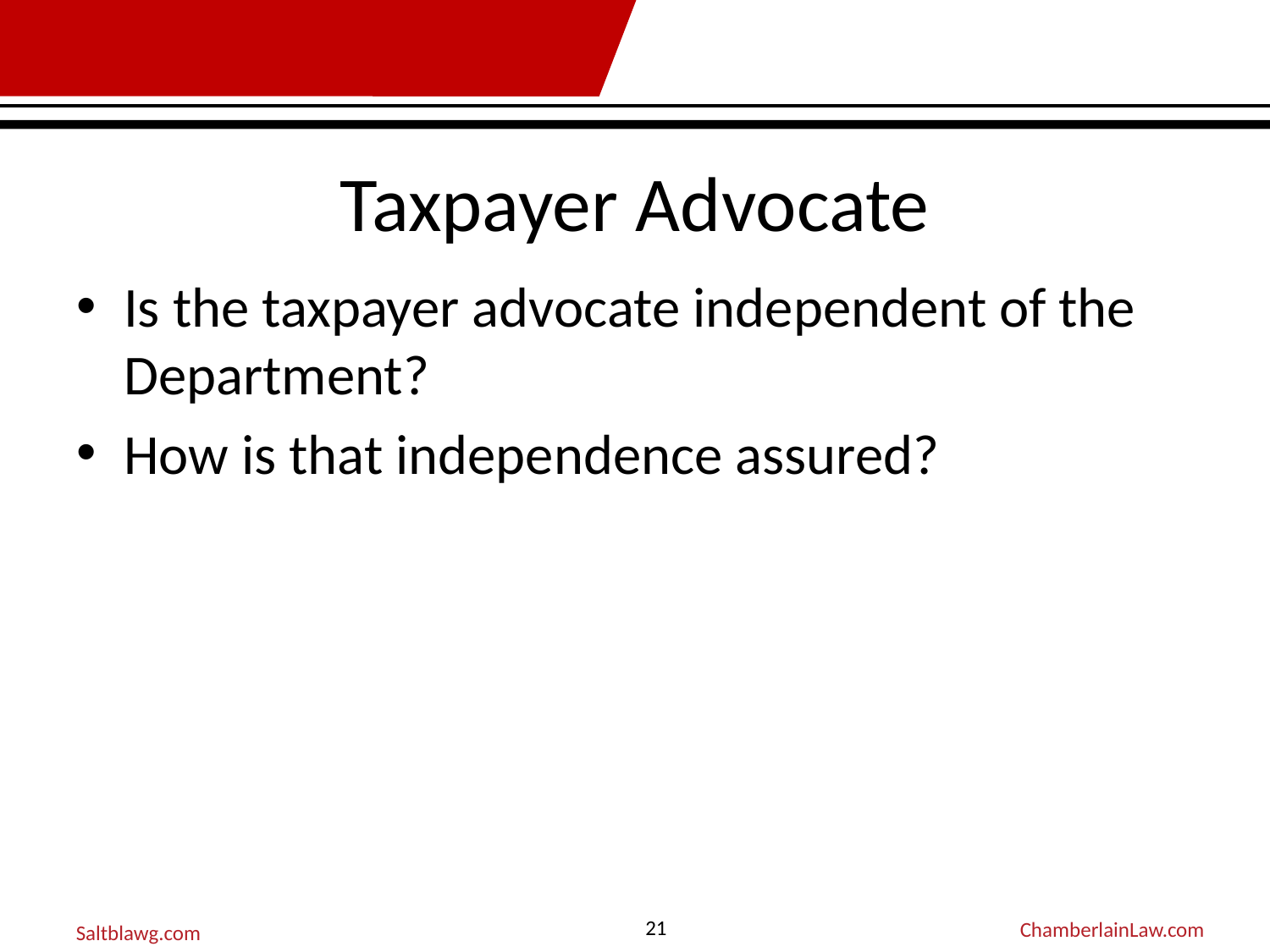

# Taxpayer Advocate
Is the taxpayer advocate independent of the Department?
How is that independence assured?

21